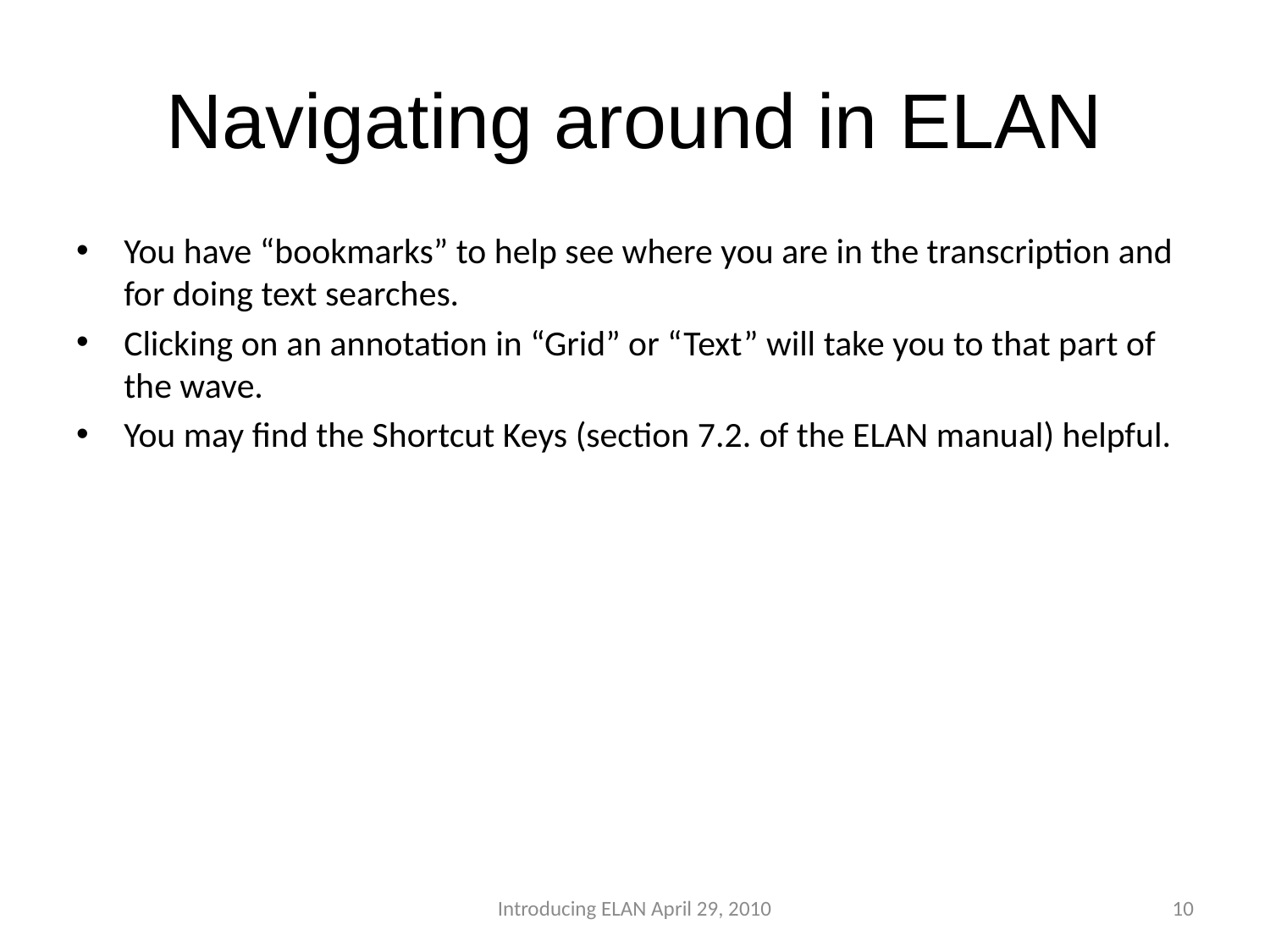

# Navigating around in ELAN
You have “bookmarks” to help see where you are in the transcription and for doing text searches.
Clicking on an annotation in “Grid” or “Text” will take you to that part of the wave.
You may find the Shortcut Keys (section 7.2. of the ELAN manual) helpful.

Introducing ELAN April 29, 2010
10